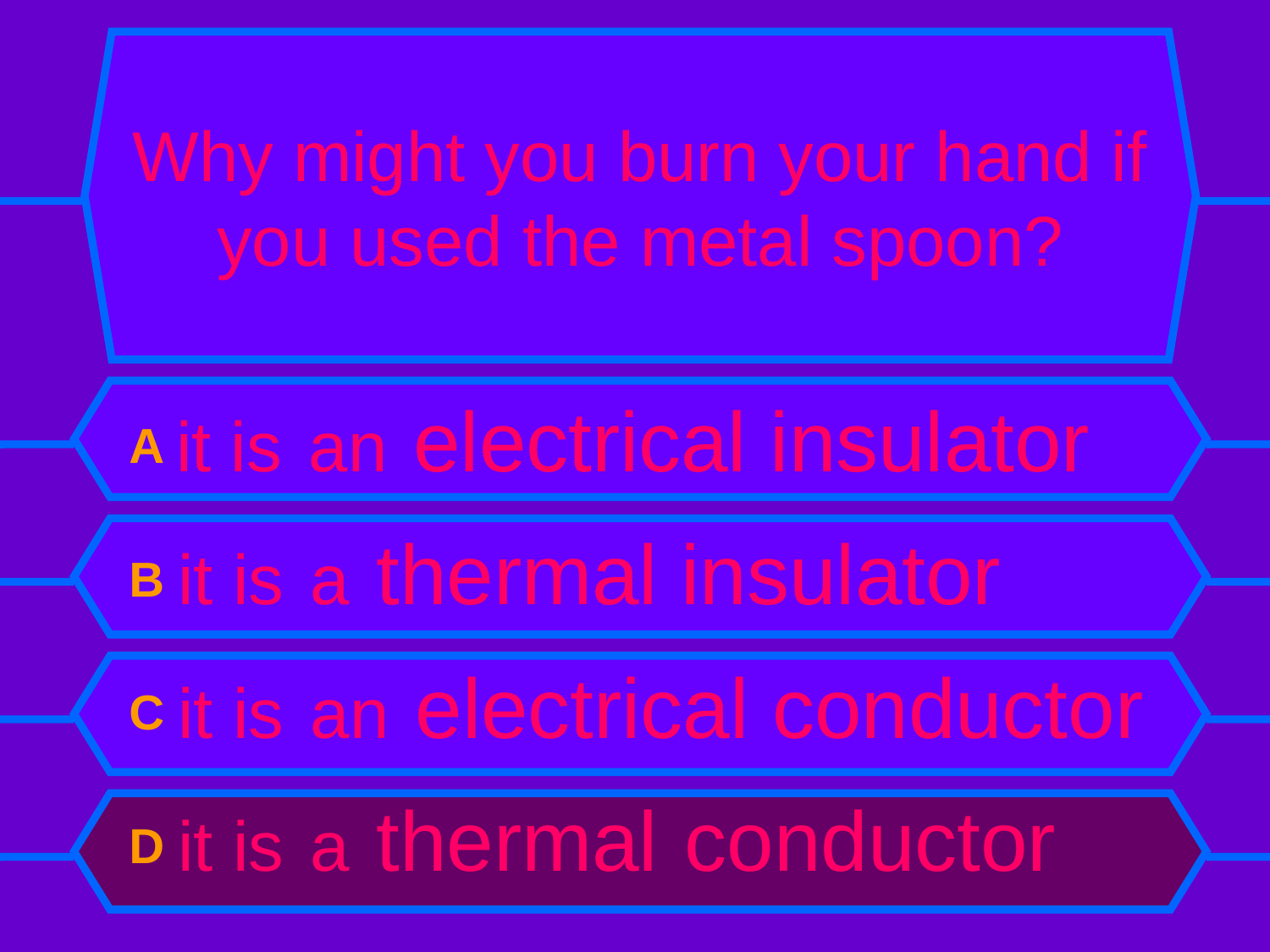

# Why might you burn your hand if you used the metal spoon?

A it is an electrical insulator
B it is a thermal insulator
C it is an electrical conductor
D it is a thermal conductor